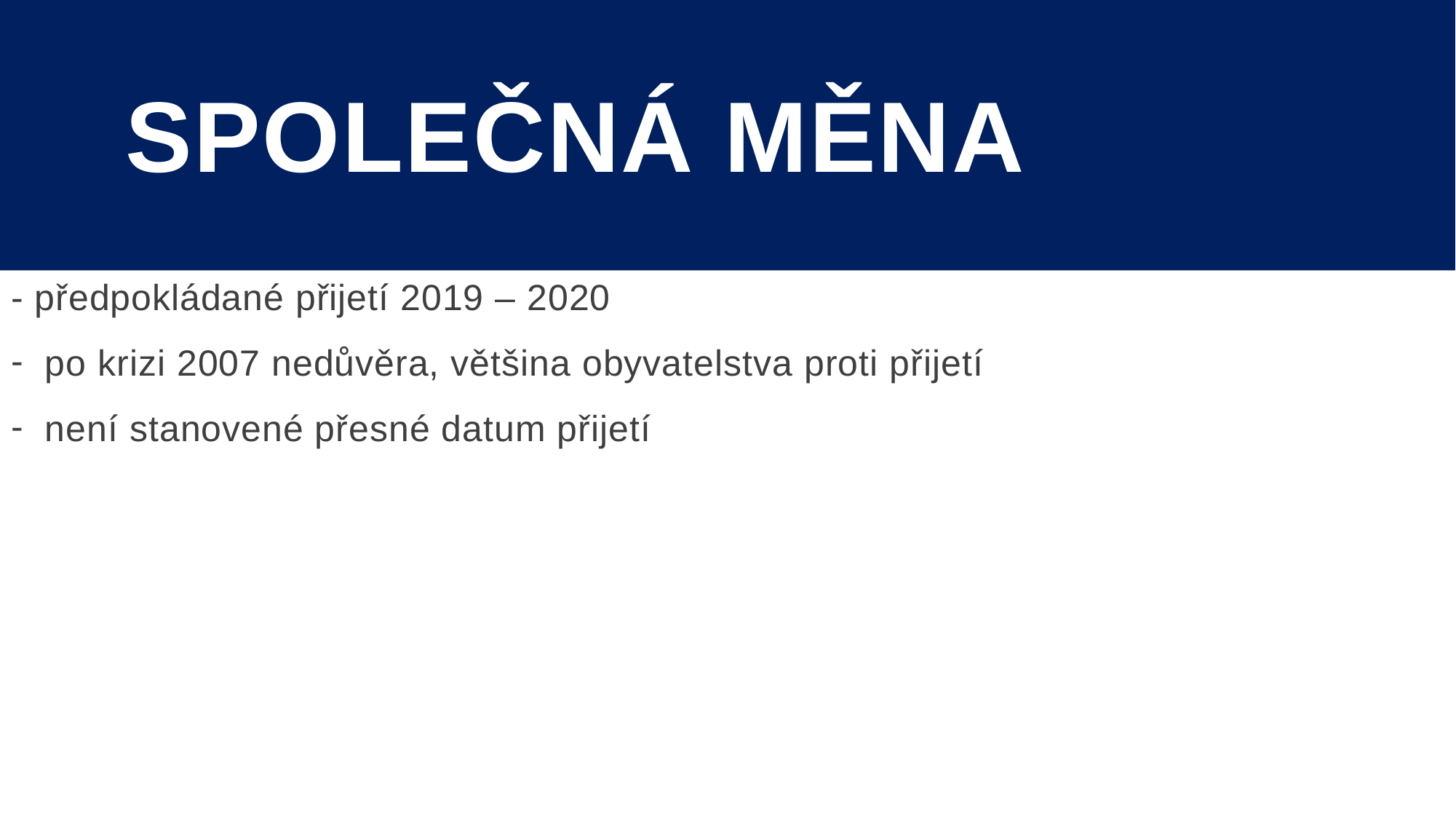

# Společná měna
- předpokládané přijetí 2019 – 2020
po krizi 2007 nedůvěra, většina obyvatelstva proti přijetí
není stanovené přesné datum přijetí